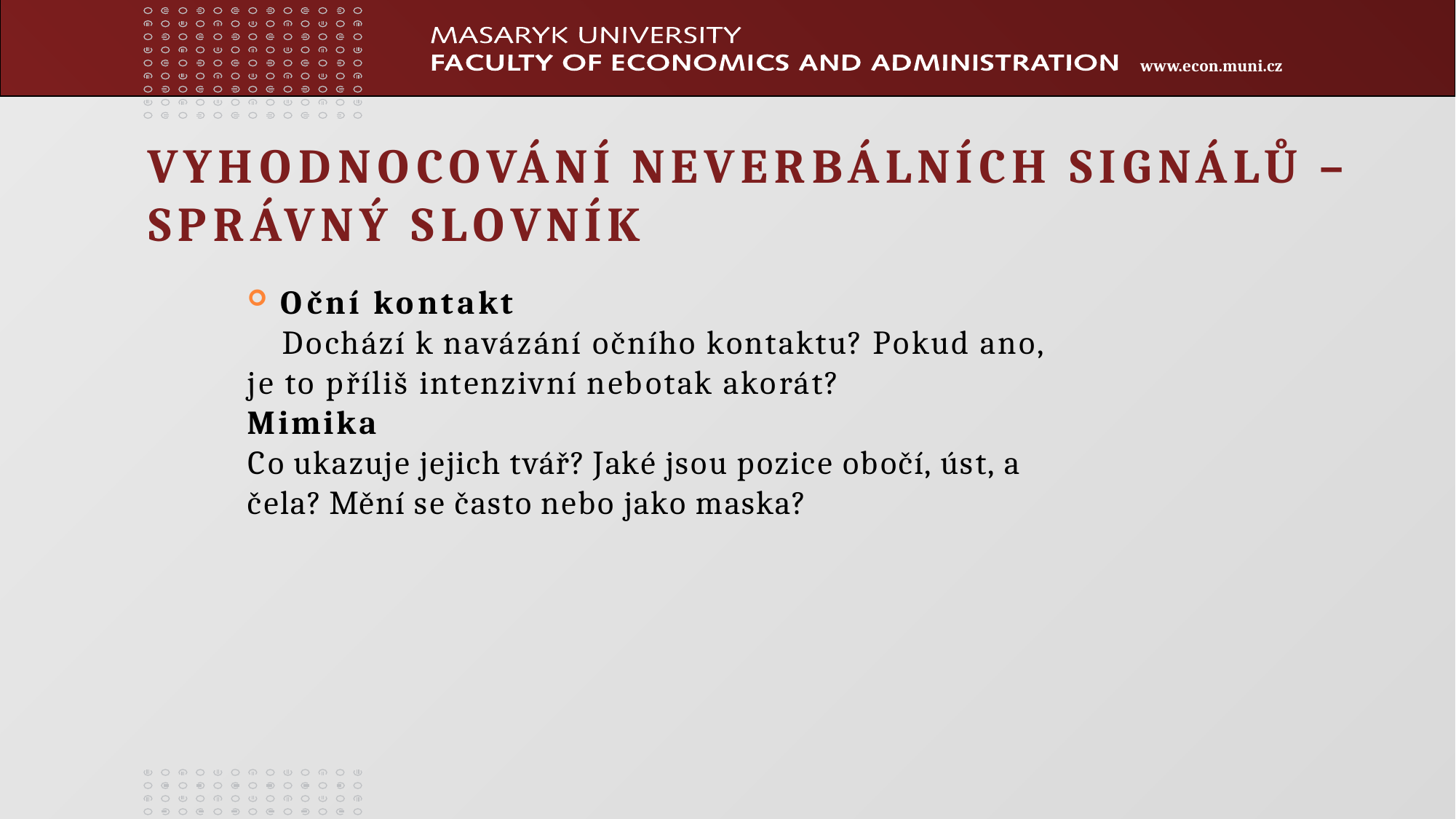

# VYHODNOCOVÁNÍ NEVERBÁLNÍCH SIGNÁLŮ – SPRÁVNÝ SLOVNÍK
Oční kontakt
	Dochází k navázání očního kontaktu? Pokud ano, je to příliš intenzivní nebotak akorát?
Mimika
Co ukazuje jejich tvář? Jaké jsou pozice obočí, úst, a čela? Mění se často nebo jako maska?